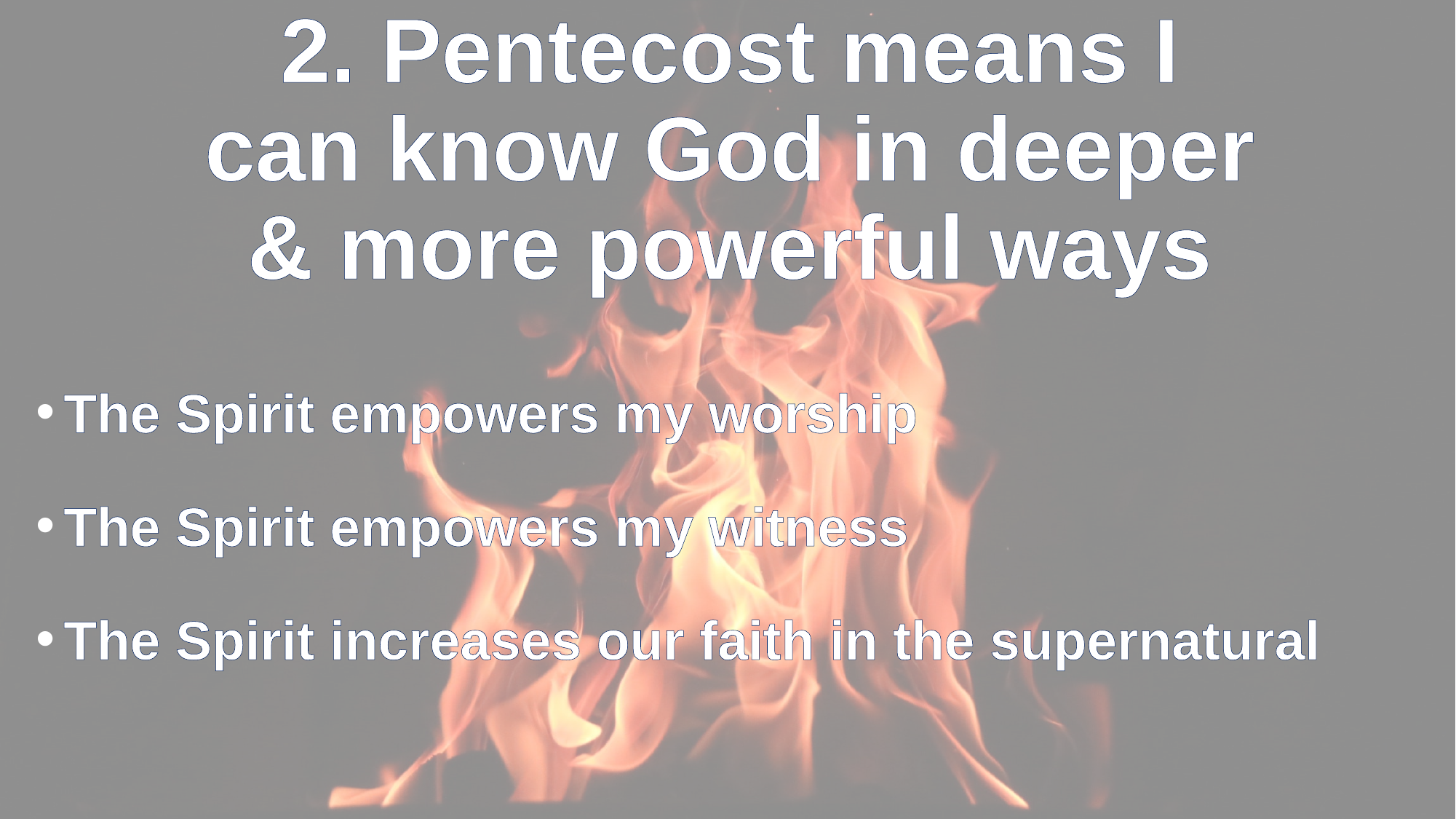

# 2. Pentecost means I can know God in deeper & more powerful ways
The Spirit empowers my worship
The Spirit empowers my witness
The Spirit increases our faith in the supernatural